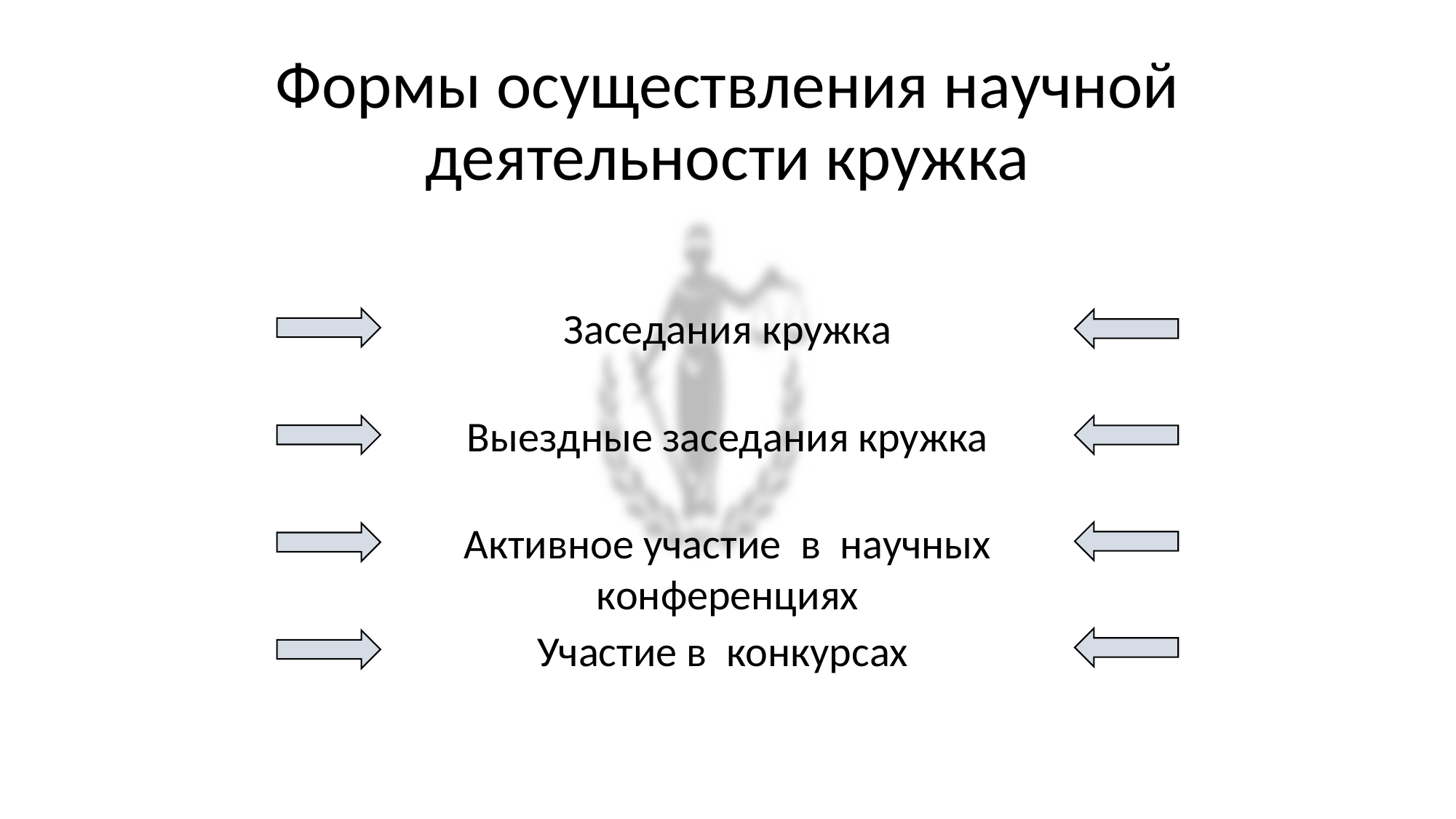

# Формы осуществления научной деятельности кружка
Заседания кружка

Выездные заседания кружка

Активное участие  в  научных конференциях

Участие в  конкурсах